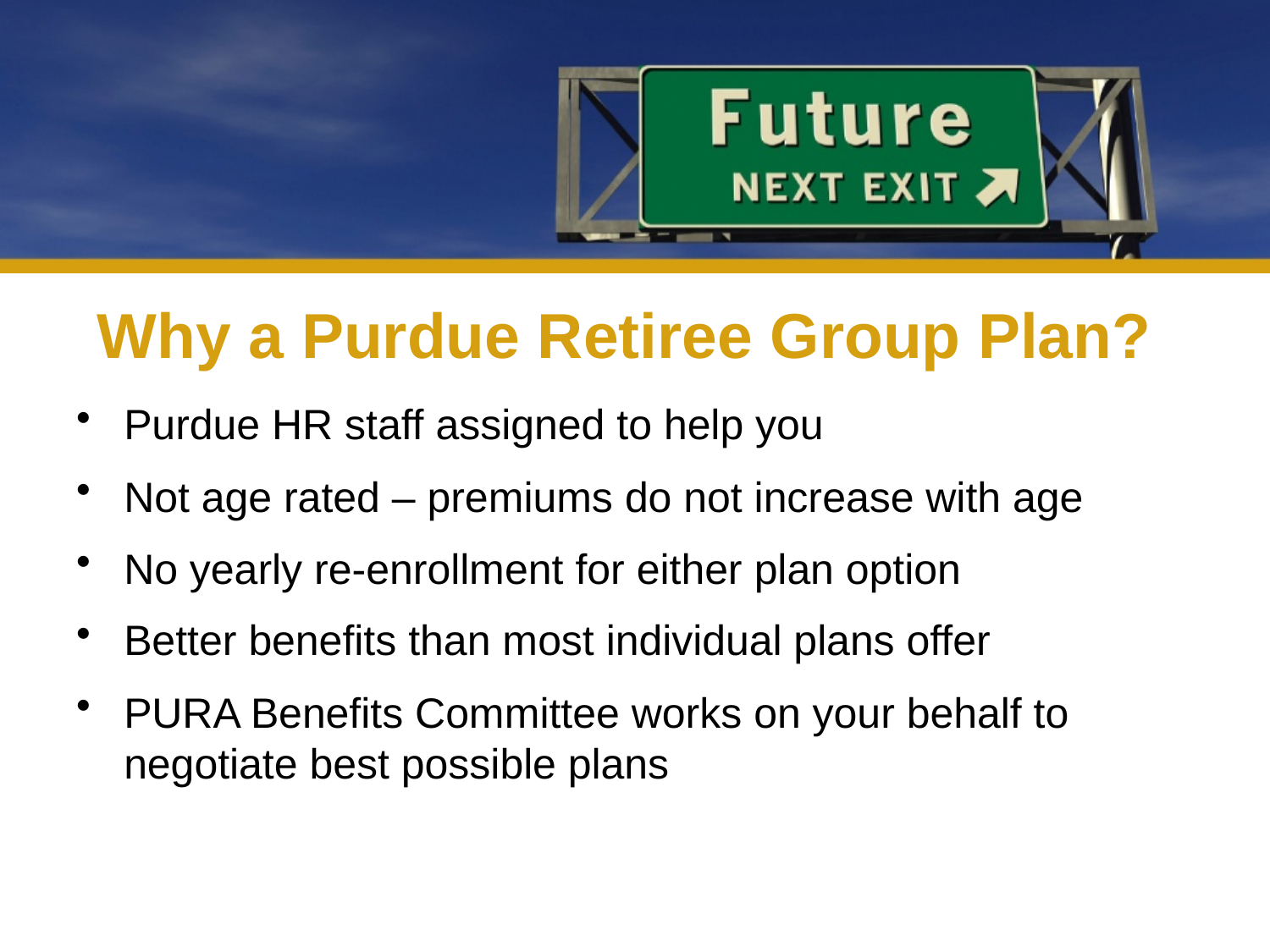

# Why a Purdue Retiree Group Plan?
Purdue HR staff assigned to help you
Not age rated – premiums do not increase with age
No yearly re-enrollment for either plan option
Better benefits than most individual plans offer
PURA Benefits Committee works on your behalf to negotiate best possible plans